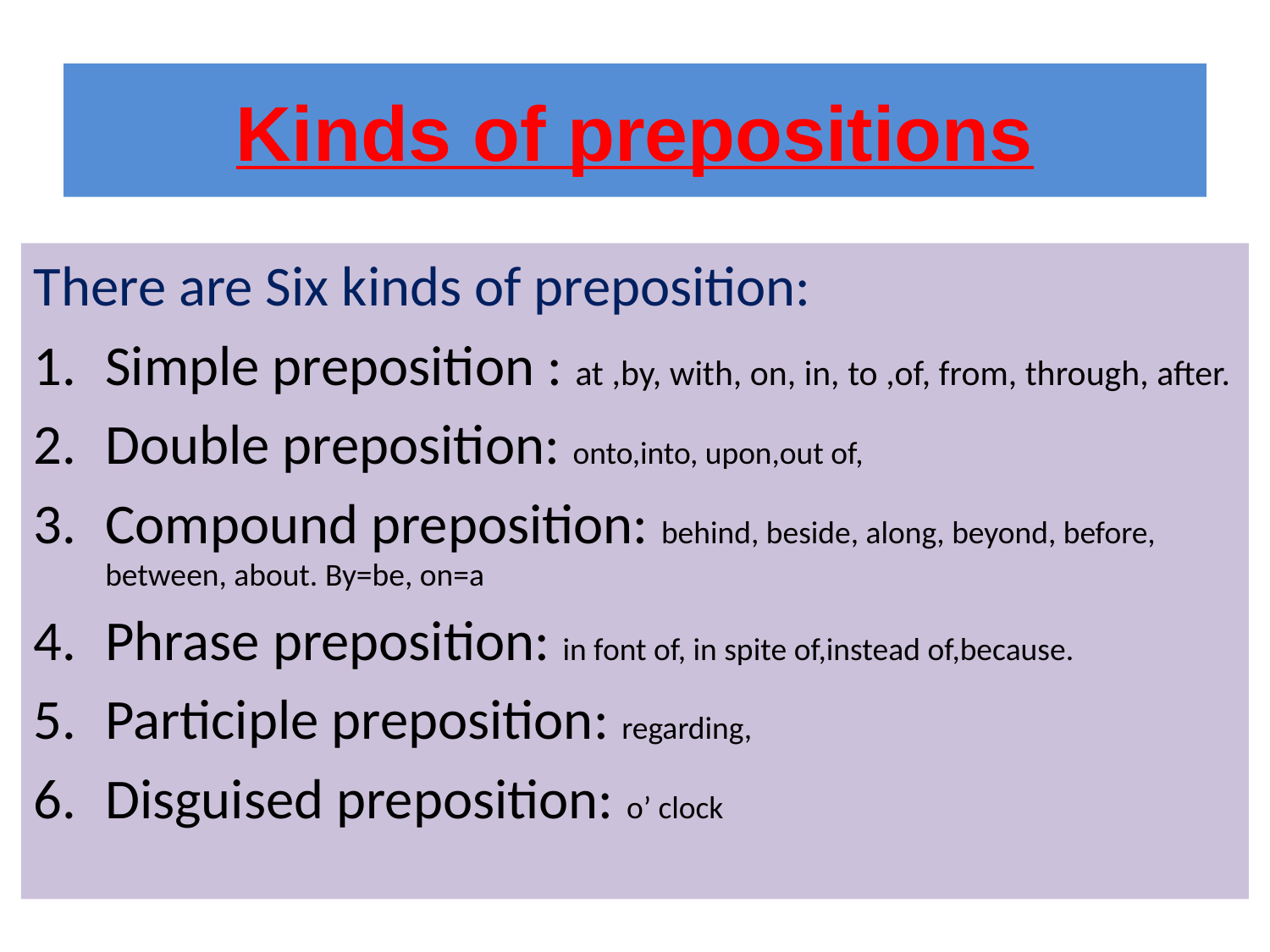

# Kinds of prepositions
There are Six kinds of preposition:
Simple preposition : at ,by, with, on, in, to ,of, from, through, after.
Double preposition: onto,into, upon,out of,
Compound preposition: behind, beside, along, beyond, before, between, about. By=be, on=a
Phrase preposition: in font of, in spite of,instead of,because.
Participle preposition: regarding,
Disguised preposition: o’ clock